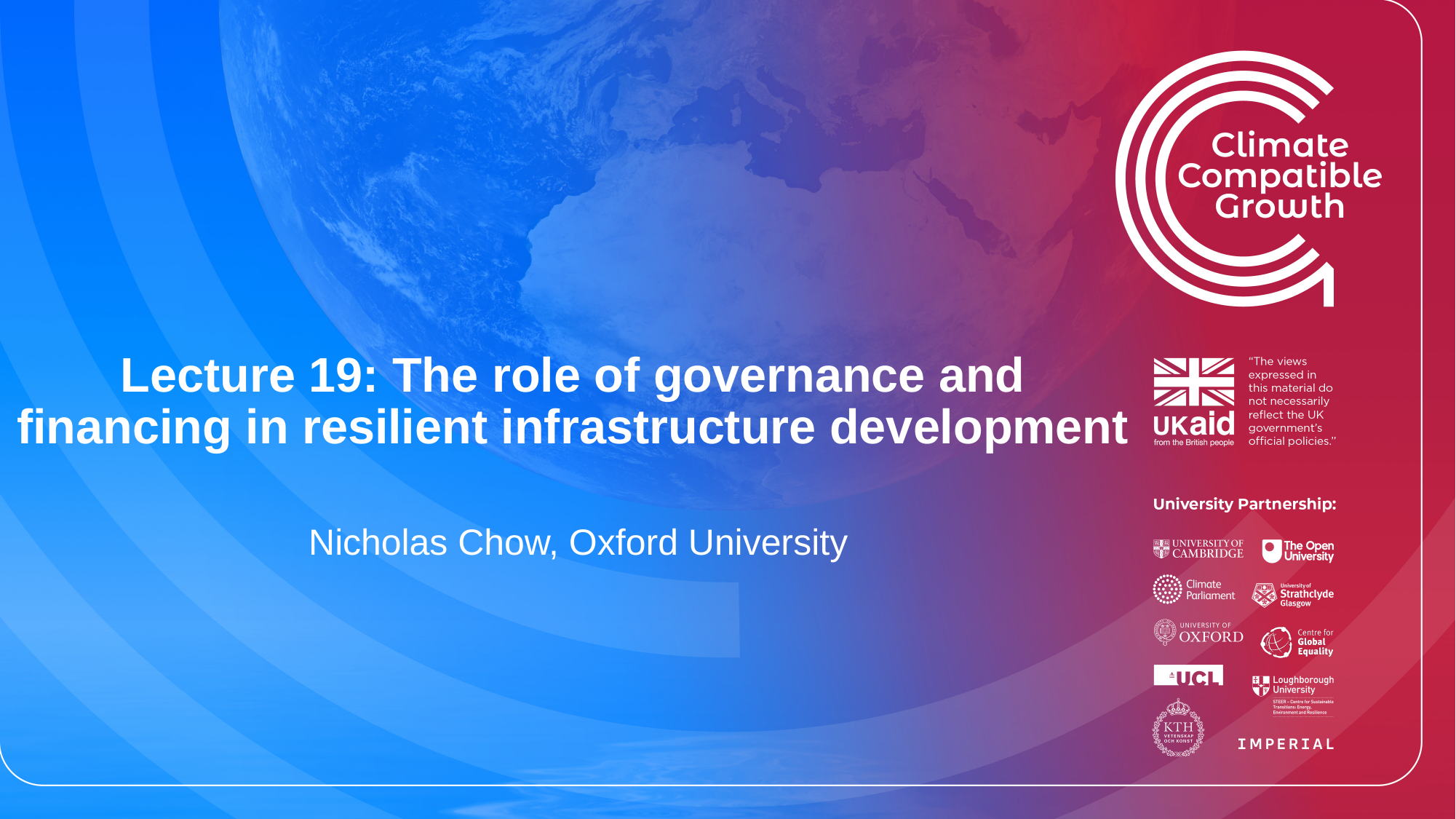

# Lecture 19: The role of governance and financing in resilient infrastructure development
 Nicholas Chow, Oxford University